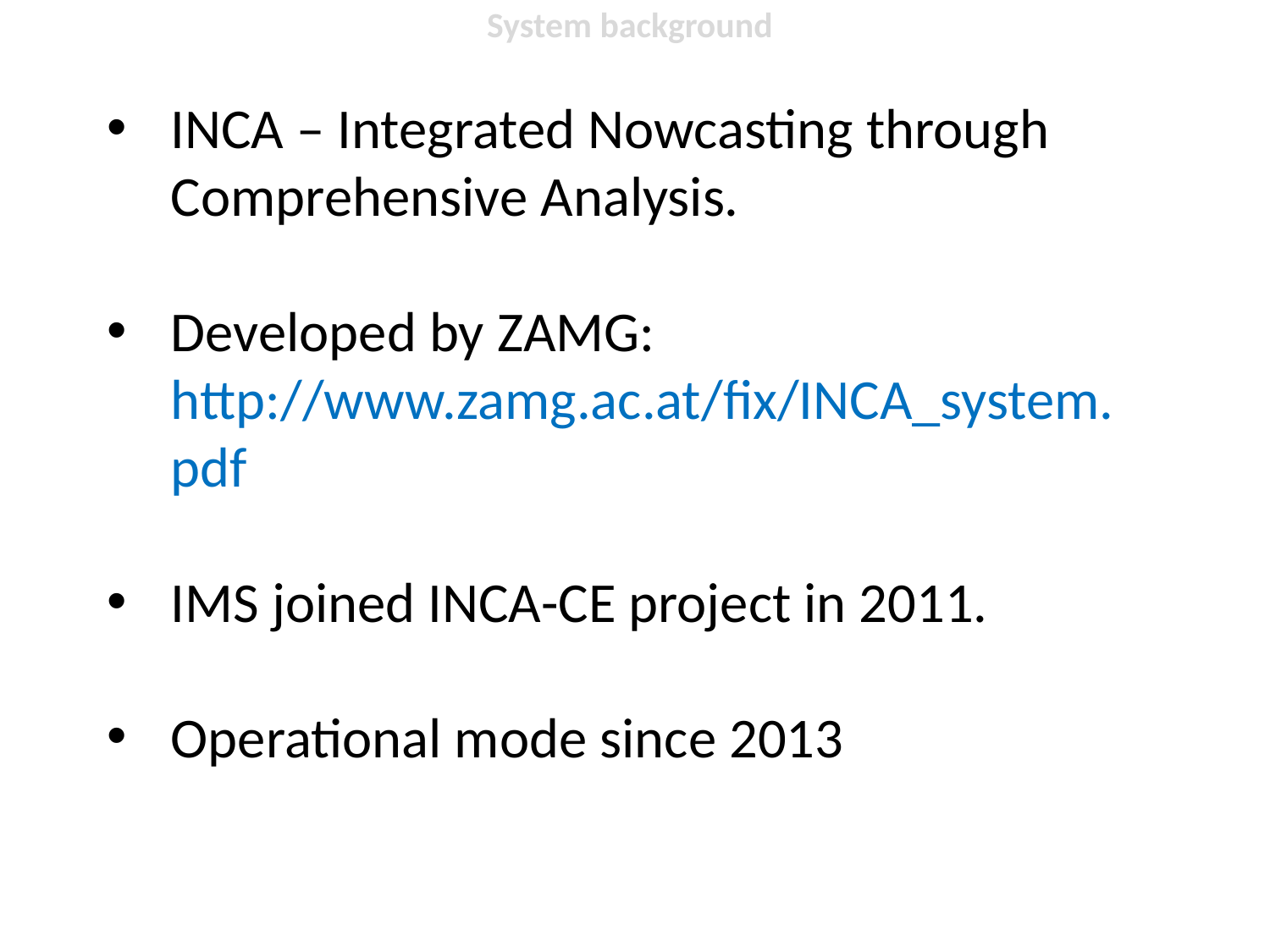

System background
INCA – Integrated Nowcasting through Comprehensive Analysis.

Developed by ZAMG: http://www.zamg.ac.at/fix/INCA_system.pdf

IMS joined INCA-CE project in 2011.

Operational mode since 2013